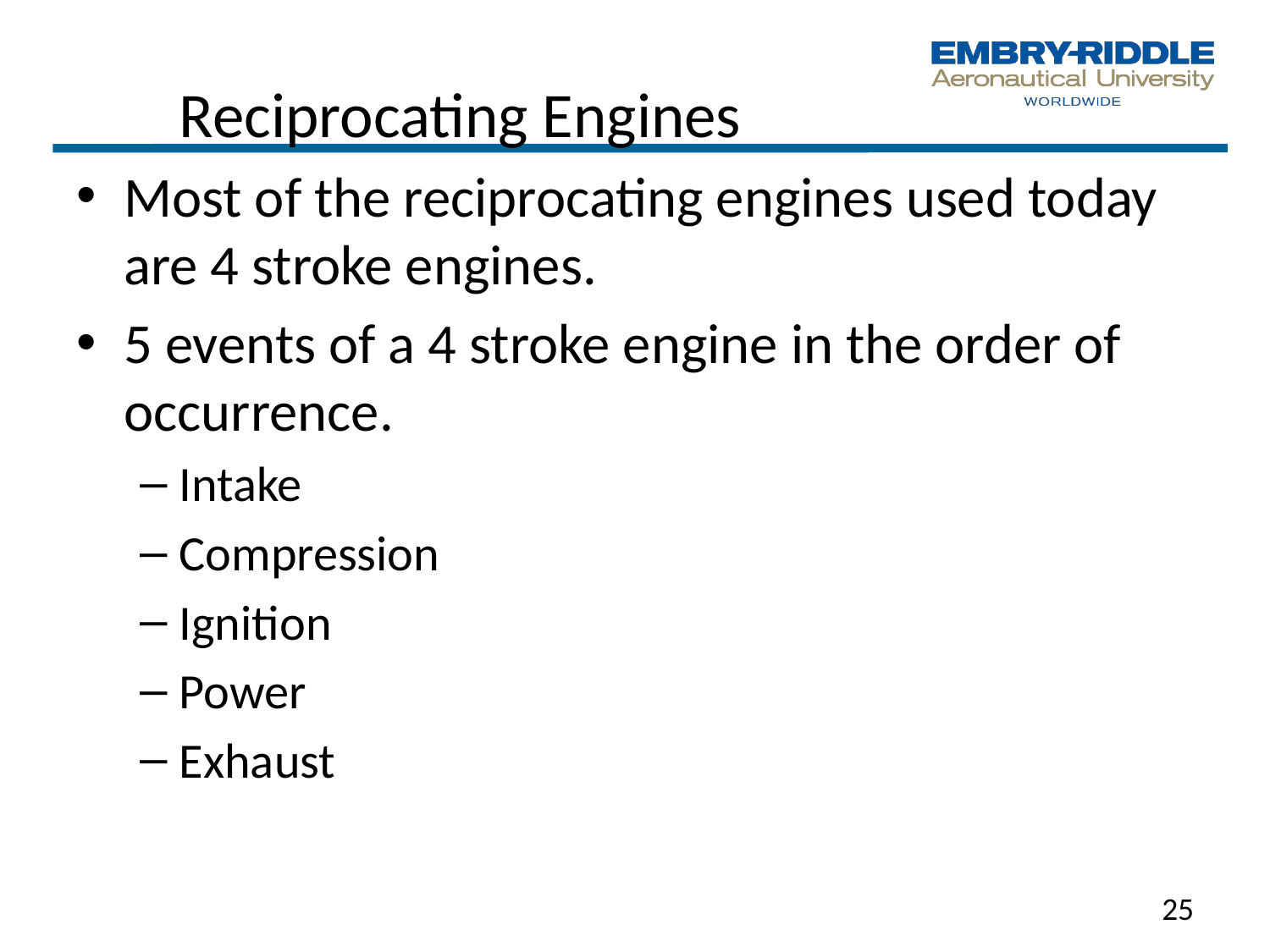

# Reciprocating Engines
Most of the reciprocating engines used today are 4 stroke engines.
5 events of a 4 stroke engine in the order of occurrence.
Intake
Compression
Ignition
Power
Exhaust
25